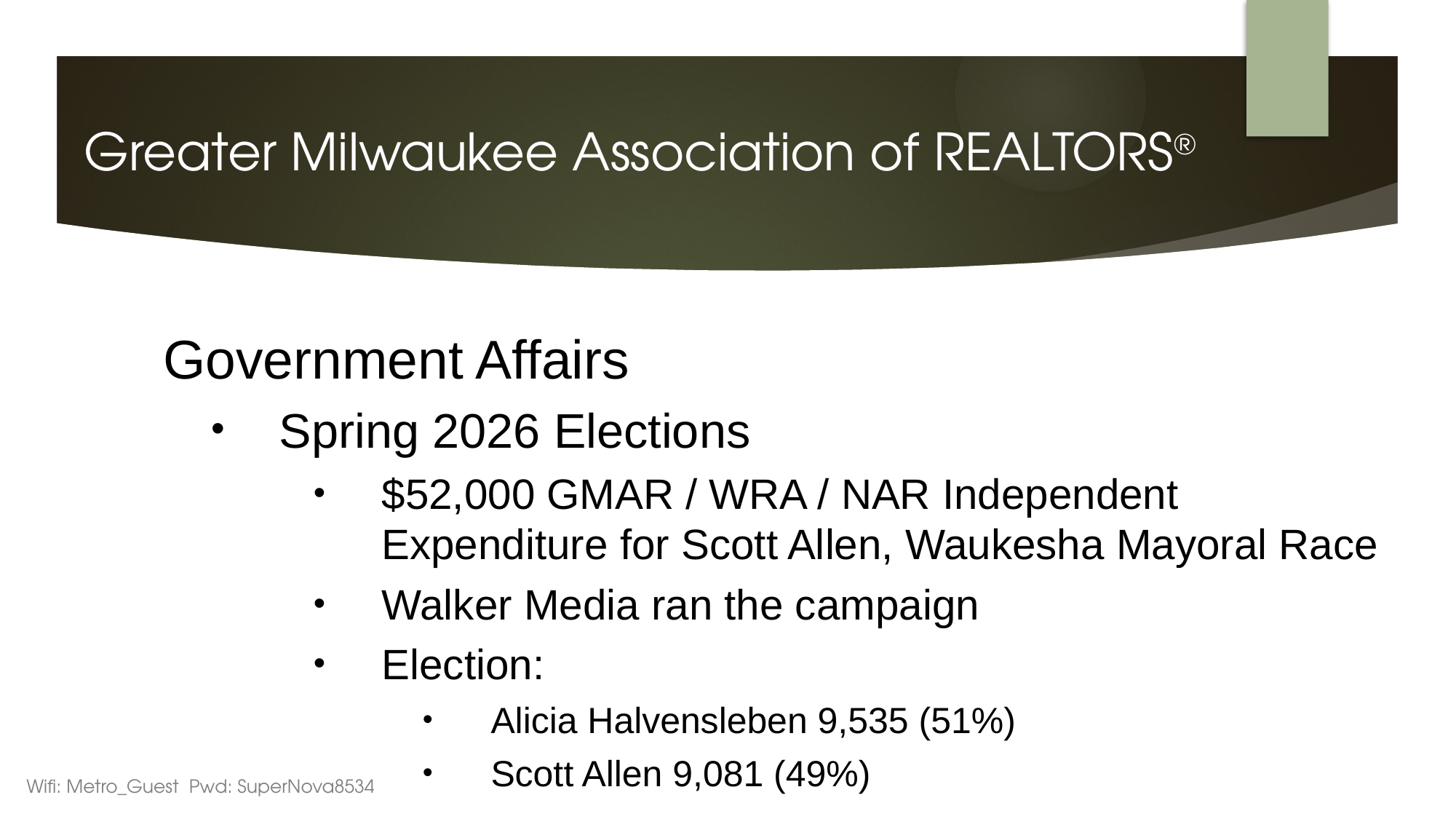

Greater Milwaukee Association of REALTORS®

Government Affairs
Spring 2026 Elections
$52,000 GMAR / WRA / NAR Independent Expenditure for Scott Allen, Waukesha Mayoral Race
Walker Media ran the campaign
Election:
Alicia Halvensleben 9,535 (51%)
Scott Allen 9,081 (49%)

Wifi: Metro_Guest  Pwd: SuperNova8534